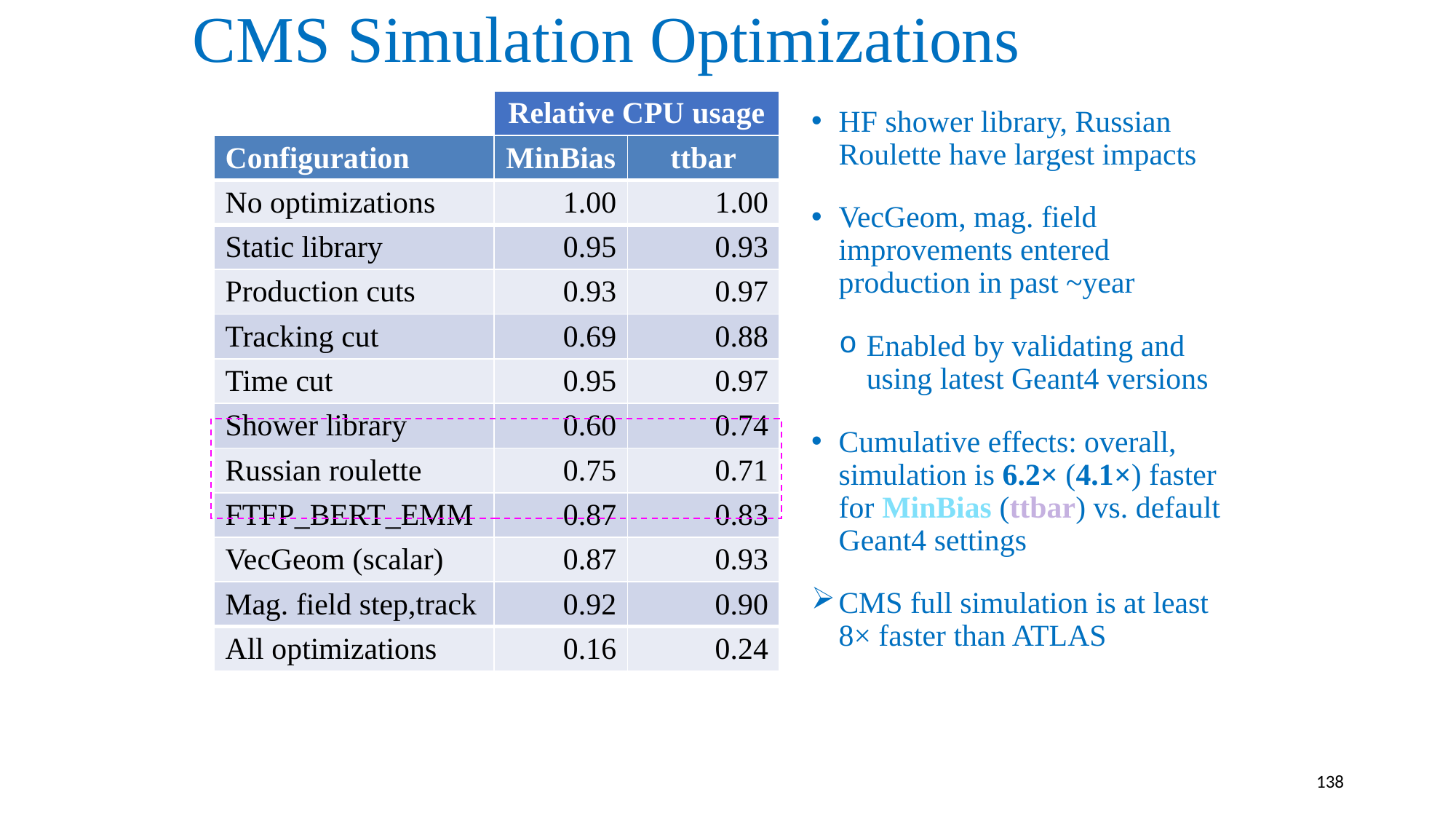

# CMS Simulation Optimizations
|  | Relative CPU usage |  |
| --- | --- | --- |
| Configuration | MinBias | ttbar |
| No optimizations | 1.00 | 1.00 |
| Static library | 0.95 | 0.93 |
| Production cuts | 0.93 | 0.97 |
| Tracking cut | 0.69 | 0.88 |
| Time cut | 0.95 | 0.97 |
| Shower library | 0.60 | 0.74 |
| Russian roulette | 0.75 | 0.71 |
| FTFP\_BERT\_EMM | 0.87 | 0.83 |
| VecGeom (scalar) | 0.87 | 0.93 |
| Mag. field step,track | 0.92 | 0.90 |
| All optimizations | 0.16 | 0.24 |
HF shower library, Russian Roulette have largest impacts
VecGeom, mag. field improvements entered production in past ~year
Enabled by validating and using latest Geant4 versions
Cumulative effects: overall, simulation is 6.2× (4.1×) faster for MinBias (ttbar) vs. default Geant4 settings
CMS full simulation is at least 8× faster than ATLAS

138